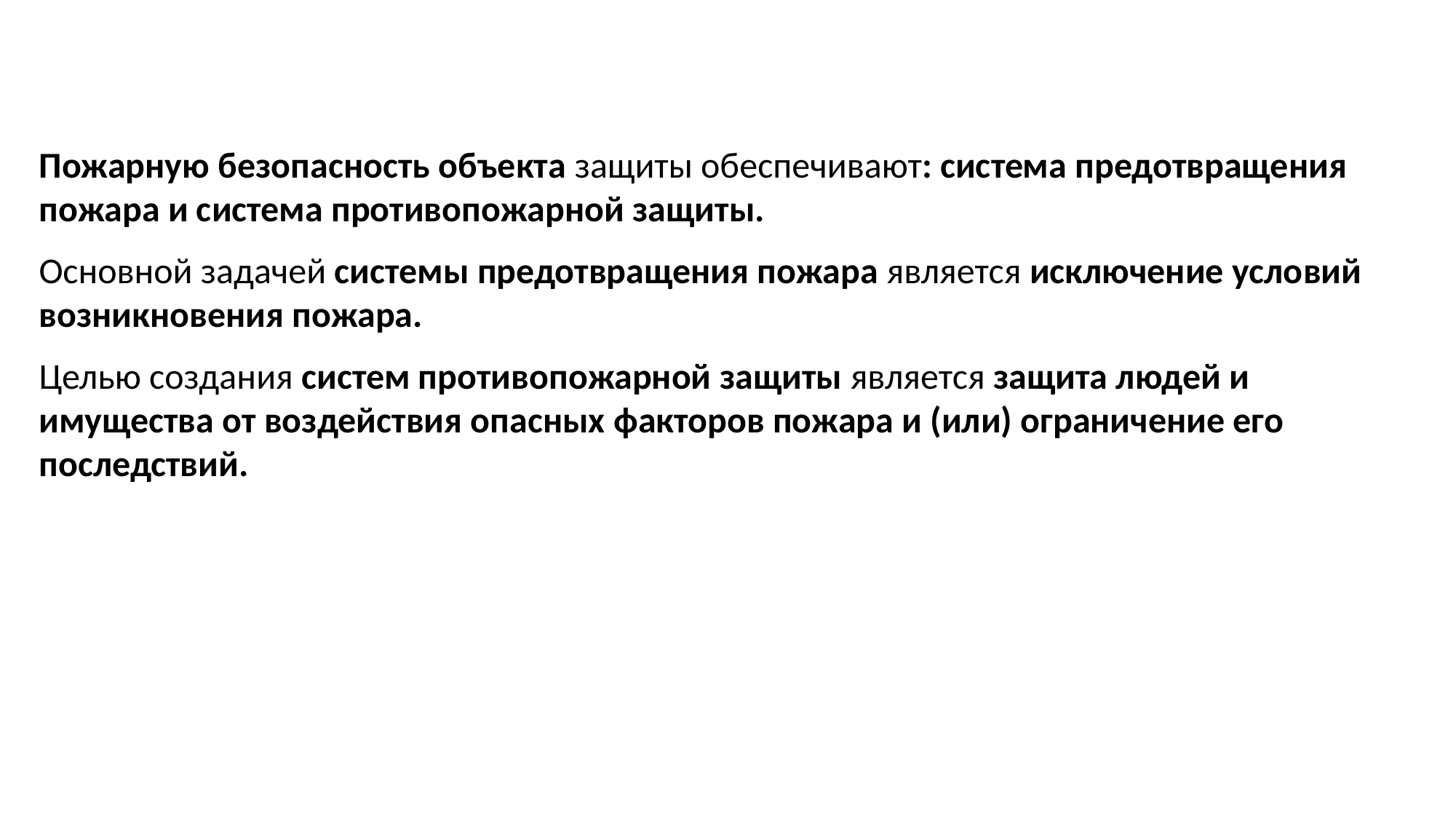

Пожарную безопасность объекта защиты обеспечивают: система предотвращения пожара и система противопожарной защиты.
Основной задачей системы предотвращения пожара является исключение условий возникновения пожара.
Целью создания систем противопожарной защиты является защита людей и имущества от воздействия опасных факторов пожара и (или) ограничение его последствий.